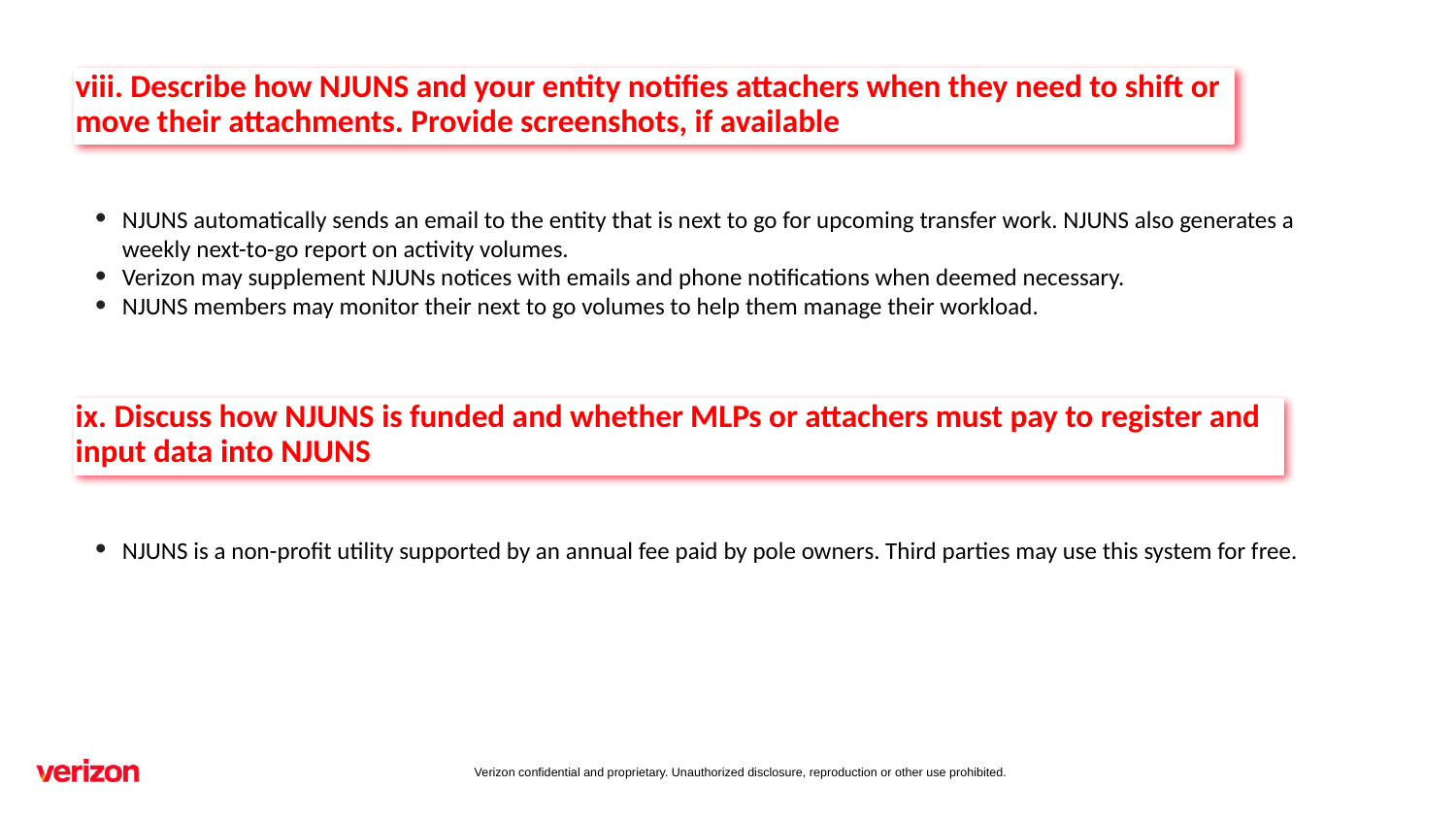

viii. Describe how NJUNS and your entity notifies attachers when they need to shift or move their attachments. Provide screenshots, if available
NJUNS automatically sends an email to the entity that is next to go for upcoming transfer work. NJUNS also generates a weekly next-to-go report on activity volumes.
Verizon may supplement NJUNs notices with emails and phone notifications when deemed necessary.
NJUNS members may monitor their next to go volumes to help them manage their workload.
ix. Discuss how NJUNS is funded and whether MLPs or attachers must pay to register and input data into NJUNS
NJUNS is a non-profit utility supported by an annual fee paid by pole owners. Third parties may use this system for free.